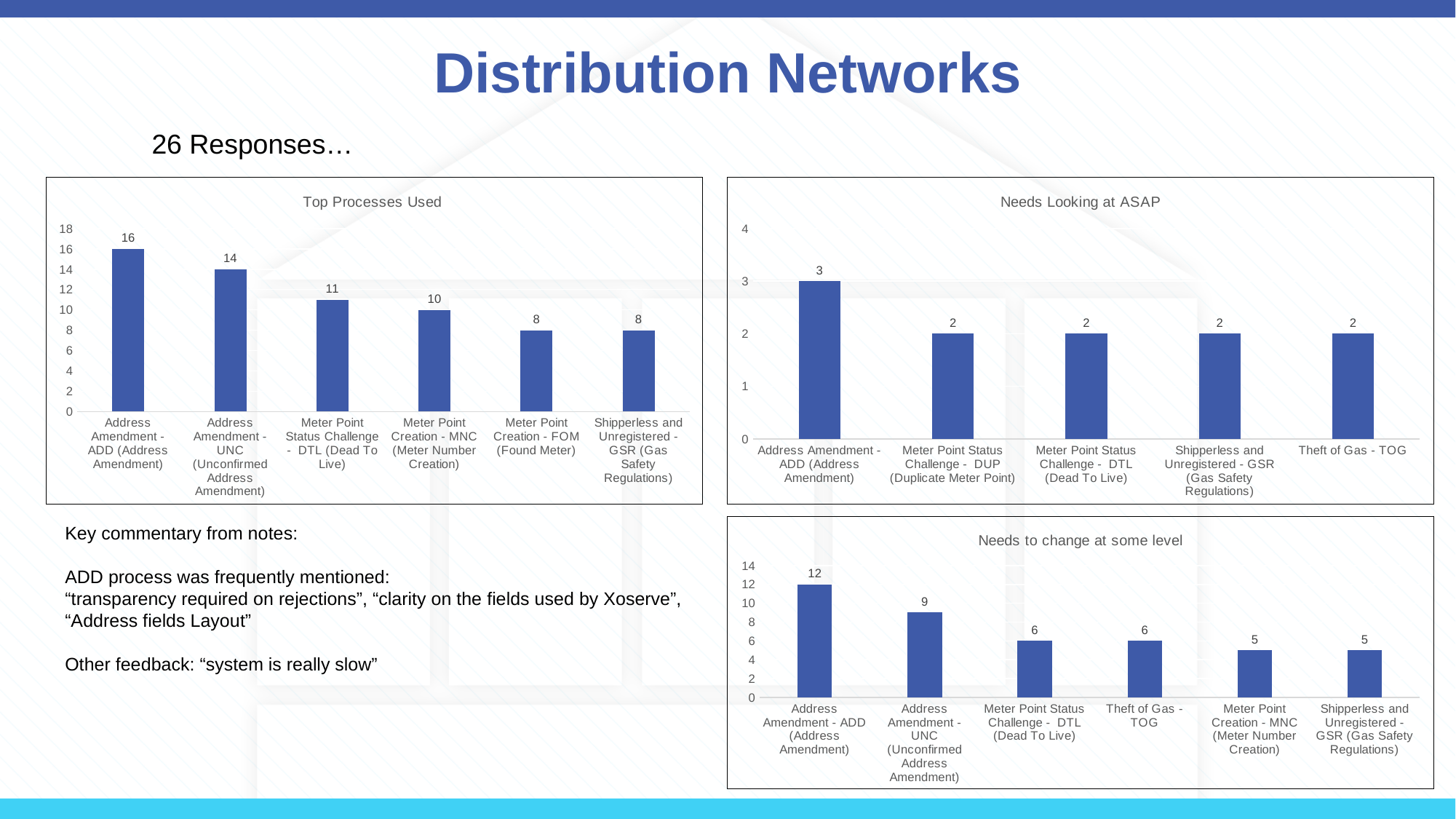

# Distribution Networks
26 Responses…

### Chart: Top Processes Used

| Category | Total of use |
|---|---|
| Address Amendment - ADD (Address Amendment) | 16.0 |
| Address Amendment - UNC (Unconfirmed Address Amendment) | 14.0 |
| Meter Point Status Challenge -  DTL (Dead To Live) | 11.0 |
| Meter Point Creation - MNC (Meter Number Creation) | 10.0 |
| Meter Point Creation - FOM (Found Meter) | 8.0 |
| Shipperless and Unregistered - GSR (Gas Safety Regulations) | 8.0 |

### Chart:

| Category | Needs Looking at ASAP |
|---|---|
| Address Amendment - ADD (Address Amendment) | 3.0 |
| Meter Point Status Challenge -  DUP (Duplicate Meter Point) | 2.0 |
| Meter Point Status Challenge -  DTL (Dead To Live) | 2.0 |
| Shipperless and Unregistered - GSR (Gas Safety Regulations) | 2.0 |
| Theft of Gas - TOG | 2.0 |
Key commentary from notes:

ADD process was frequently mentioned:
“transparency required on rejections”, “clarity on the fields used by Xoserve”, “Address fields Layout”

Other feedback: “system is really slow”

### Chart:

| Category | Needs to change at some level |
|---|---|
| Address Amendment - ADD (Address Amendment) | 12.0 |
| Address Amendment - UNC (Unconfirmed Address Amendment) | 9.0 |
| Meter Point Status Challenge -  DTL (Dead To Live) | 6.0 |
| Theft of Gas - TOG | 6.0 |
| Meter Point Creation - MNC (Meter Number Creation) | 5.0 |
| Shipperless and Unregistered - GSR (Gas Safety Regulations) | 5.0 |